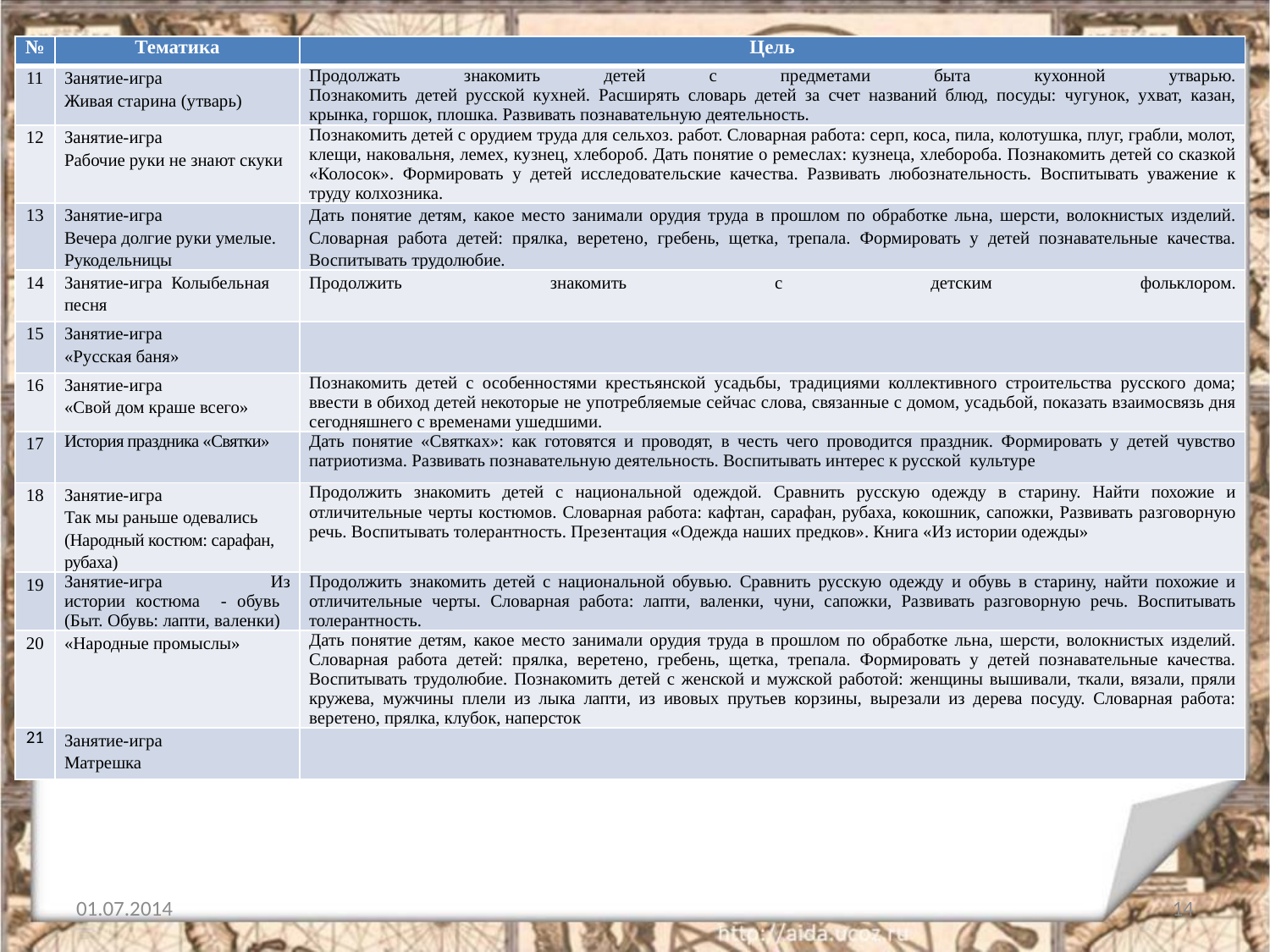

| № | Тематика | Цель |
| --- | --- | --- |
| 11 | Занятие-игра Живая старина (утварь) | Продолжать знакомить детей с предметами быта кухонной утварью. Познакомить детей русской кухней. Расширять словарь детей за счет названий блюд, посуды: чугунок, ухват, казан, крынка, горшок, плошка. Развивать познавательную деятельность. |
| 12 | Занятие-игра Рабочие руки не знают скуки | Познакомить детей с орудием труда для сельхоз. работ. Словарная работа: серп, коса, пила, колотушка, плуг, грабли, молот, клещи, наковальня, лемех, кузнец, хлебороб. Дать понятие о ремеслах: кузнеца, хлебороба. Познакомить детей со сказкой «Колосок». Формировать у детей исследовательские качества. Развивать любознательность. Воспитывать уважение к труду колхозника. |
| 13 | Занятие-игра Вечера долгие руки умелые. Рукодельницы | Дать понятие детям, какое место занимали орудия труда в прошлом по обработке льна, шерсти, волокнистых изделий. Словарная работа детей: прялка, веретено, гребень, щетка, трепала. Формировать у детей познавательные качества. Воспитывать трудолюбие. |
| 14 | Занятие-игра Колыбельная песня | Продолжить знакомить с детским фольклором. |
| 15 | Занятие-игра «Русская баня» |  |
| 16 | Занятие-игра «Свой дом краше всего» | Познакомить детей с особенностями крестьянской усадьбы, традициями коллективного строительства русского дома; ввести в обиход детей некоторые не употребляемые сейчас слова, связанные с домом, усадьбой, показать взаимосвязь дня сегодняшнего с временами ушедшими. |
| 17 | История праздника «Святки» | Дать понятие «Святках»: как готовятся и проводят, в честь чего проводится праздник. Формировать у детей чувство патриотизма. Развивать познавательную деятельность. Воспитывать интерес к русской культуре |
| 18 | Занятие-игра Так мы раньше одевались (Народный костюм: сарафан, рубаха) | Продолжить знакомить детей с национальной одеждой. Сравнить русскую одежду в старину. Найти похожие и отличительные черты костюмов. Словарная работа: кафтан, сарафан, рубаха, кокошник, сапожки, Развивать разговорную речь. Воспитывать толерантность. Презентация «Одежда наших предков». Книга «Из истории одежды» |
| 19 | Занятие-игра Из истории костюма - обувь (Быт. Обувь: лапти, валенки) | Продолжить знакомить детей с национальной обувью. Сравнить русскую одежду и обувь в старину, найти похожие и отличительные черты. Словарная работа: лапти, валенки, чуни, сапожки, Развивать разговорную речь. Воспитывать толерантность. |
| 20 | «Народные промыслы» | Дать понятие детям, какое место занимали орудия труда в прошлом по обработке льна, шерсти, волокнистых изделий. Словарная работа детей: прялка, веретено, гребень, щетка, трепала. Формировать у детей познавательные качества. Воспитывать трудолюбие. Познакомить детей с женской и мужской работой: женщины вышивали, ткали, вязали, пряли кружева, мужчины плели из лыка лапти, из ивовых прутьев корзины, вырезали из дерева посуду. Словарная работа: веретено, прялка, клубок, наперсток |
| 21 | Занятие-игра Матрешка |  |
01.07.2014
14